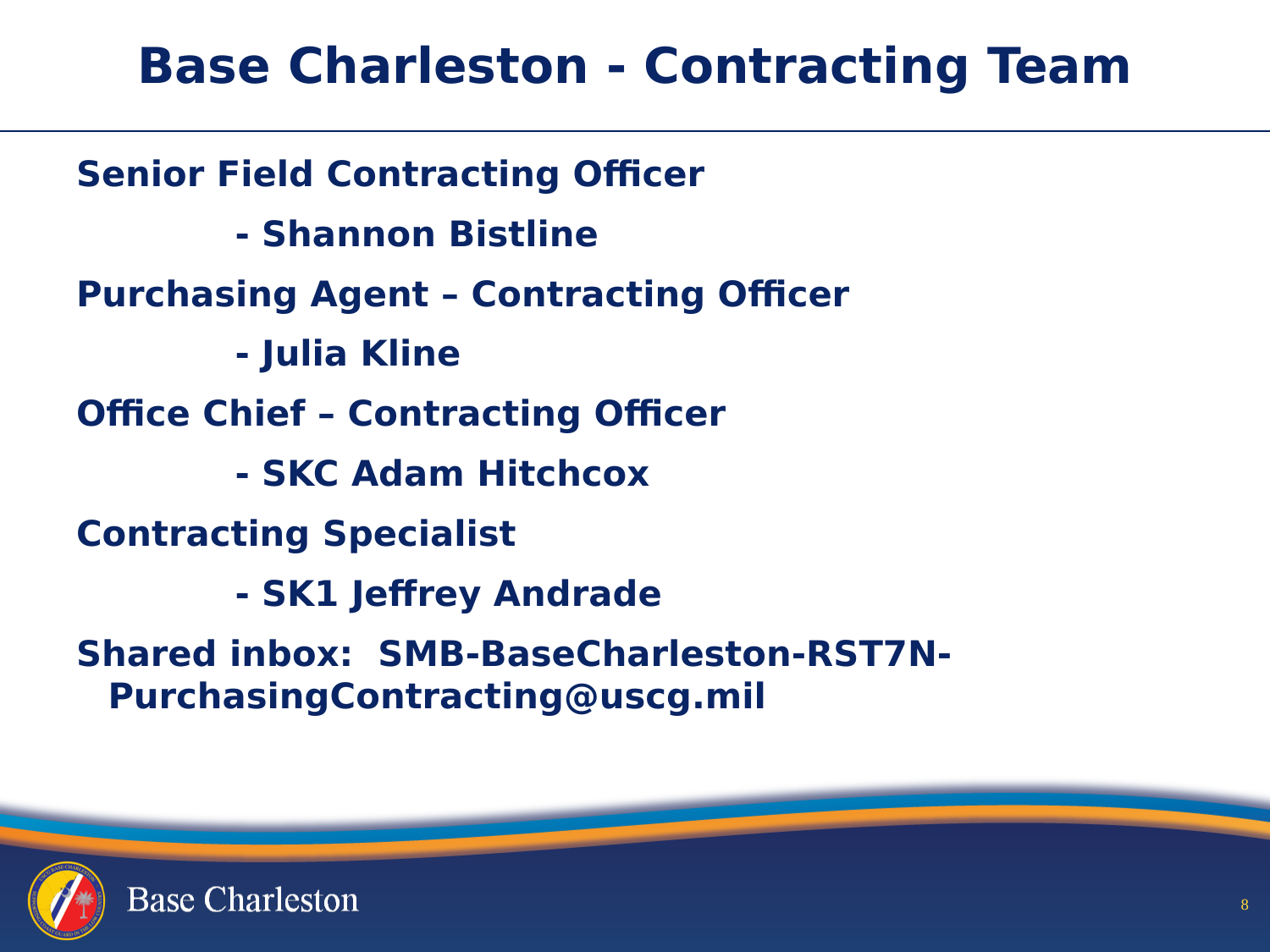

# Base Charleston - Contracting Team
Senior Field Contracting Officer
		- Shannon Bistline
Purchasing Agent – Contracting Officer
 		- Julia Kline
Office Chief – Contracting Officer
		- SKC Adam Hitchcox
Contracting Specialist
		- SK1 Jeffrey Andrade
Shared inbox:  SMB-BaseCharleston-RST7N-PurchasingContracting@uscg.mil
8